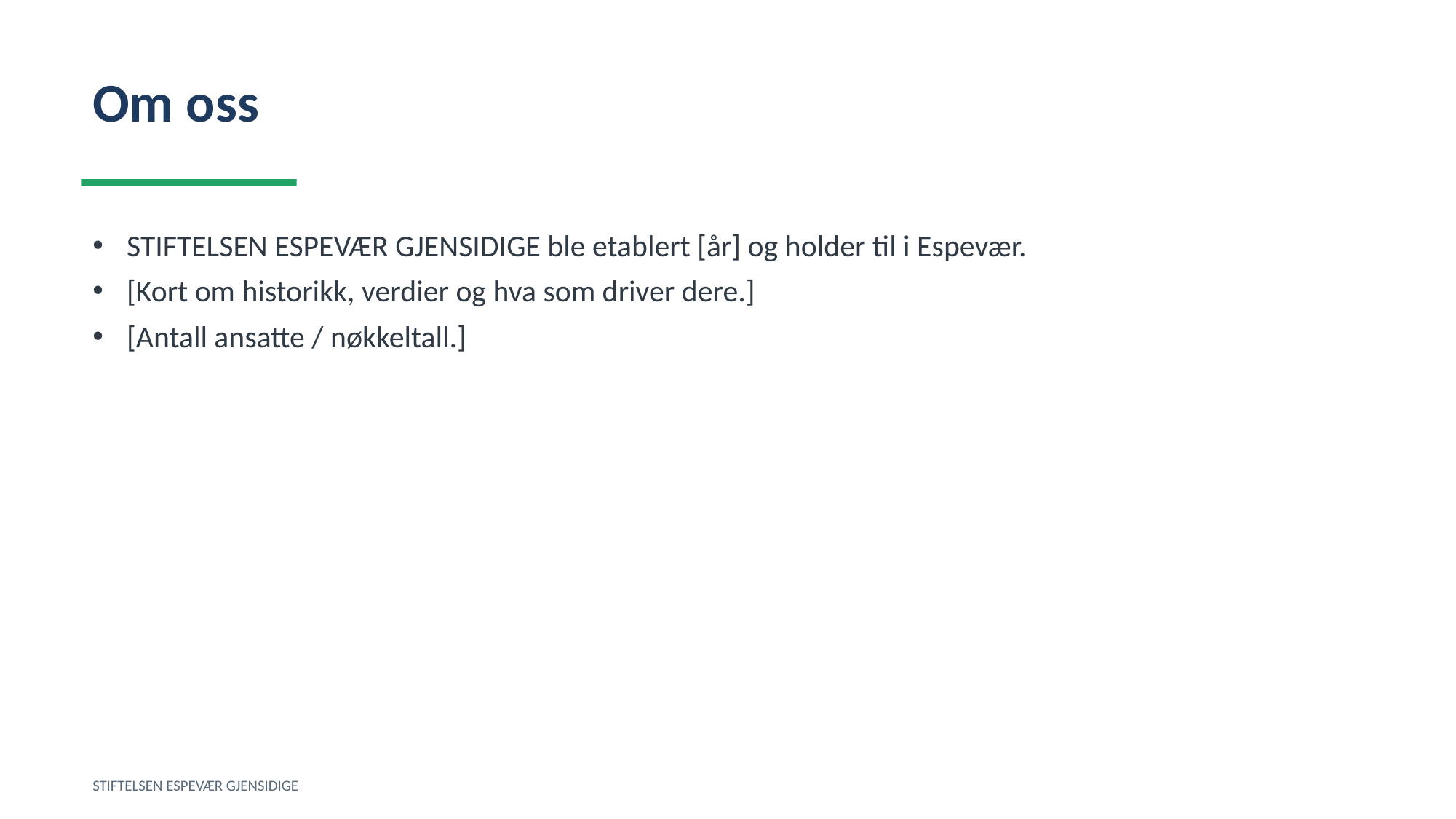

Om oss

STIFTELSEN ESPEVÆR GJENSIDIGE ble etablert [år] og holder til i Espevær.
[Kort om historikk, verdier og hva som driver dere.]
[Antall ansatte / nøkkeltall.]
STIFTELSEN ESPEVÆR GJENSIDIGE